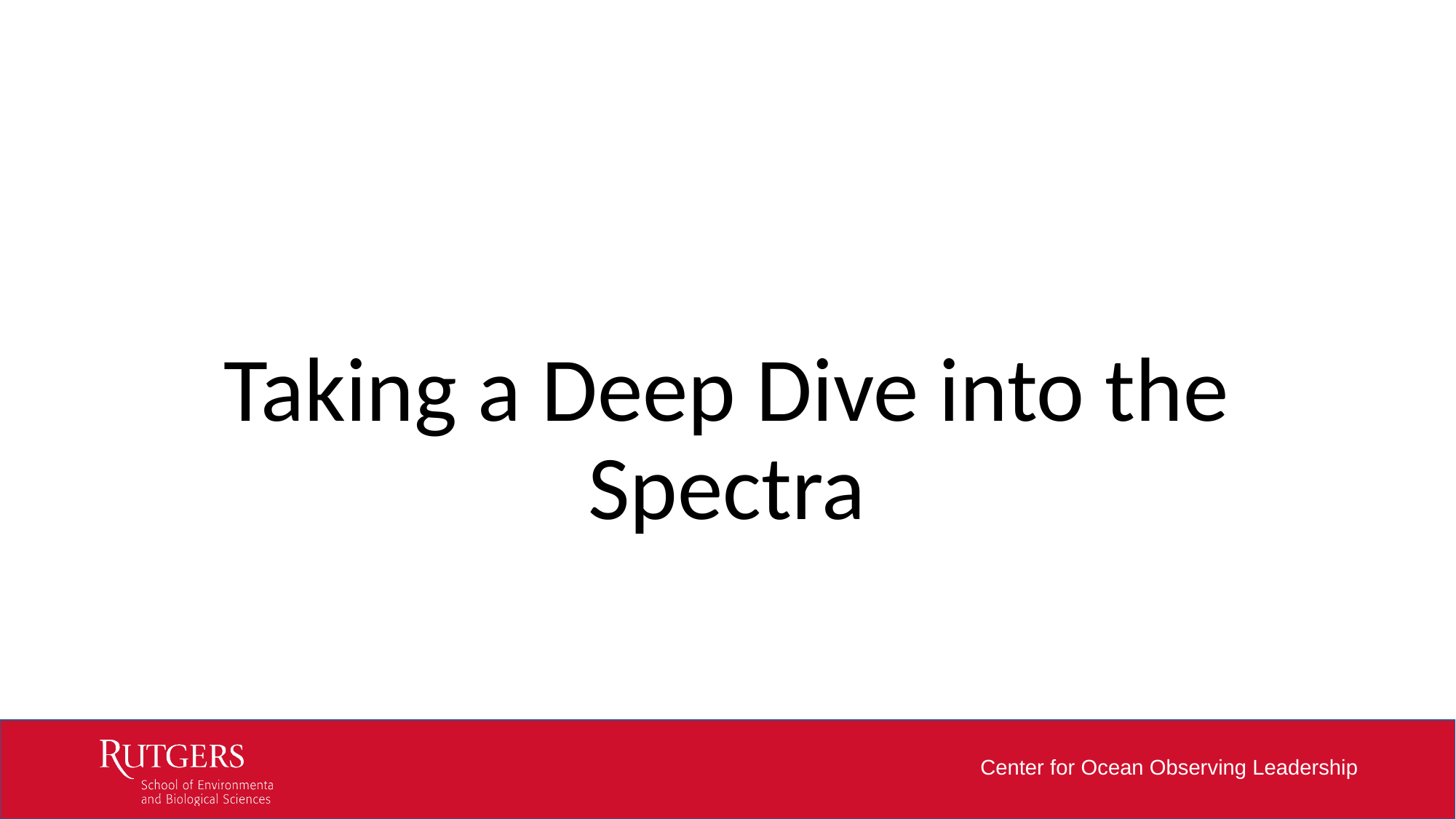

# Taking a Deep Dive into the Spectra